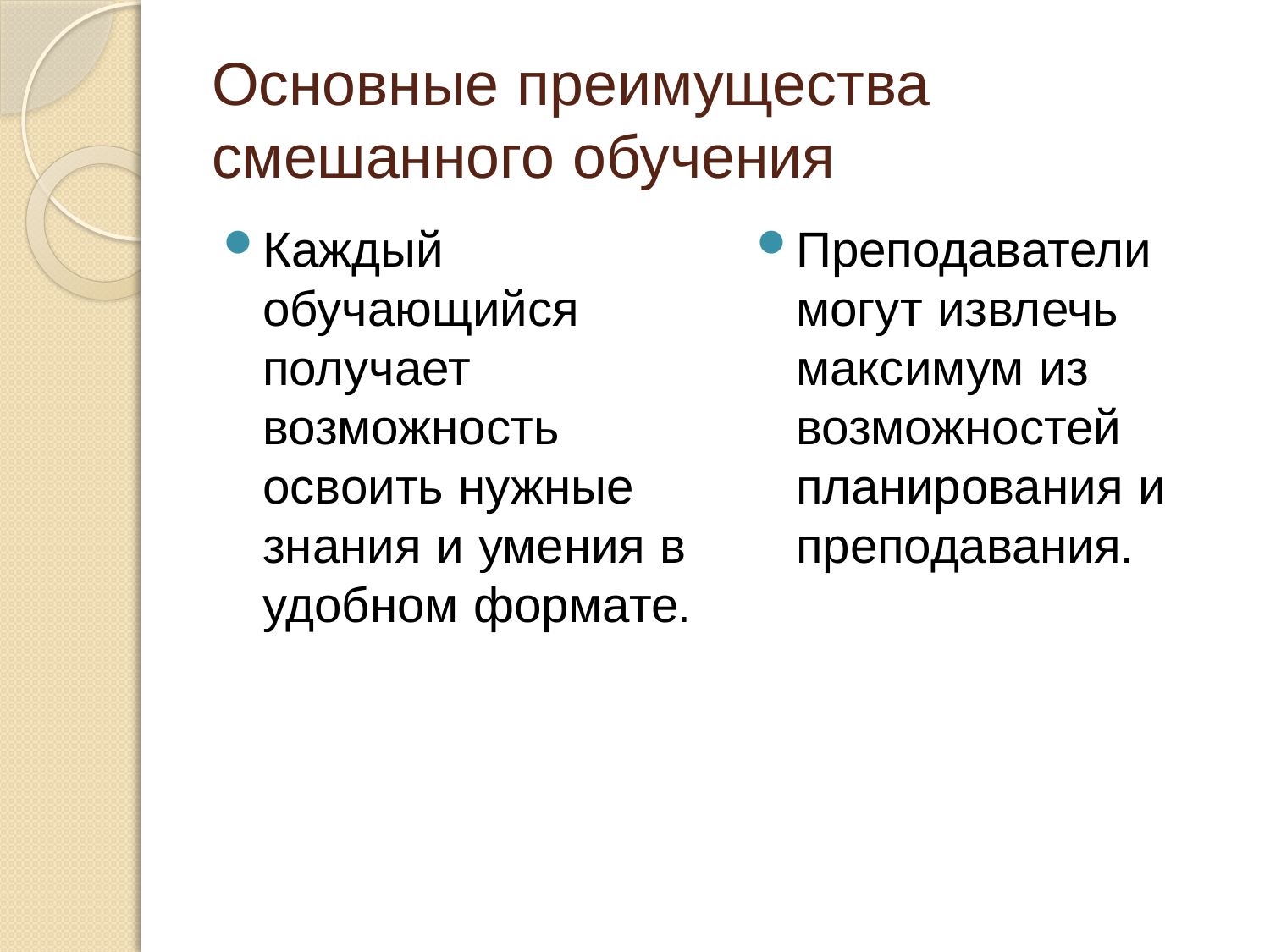

# Основные преимущества смешанного обучения
Каждый обучающийся получает возможность освоить нужные знания и умения в удобном формате.
Преподаватели могут извлечь максимум из возможностей планирования и преподавания.